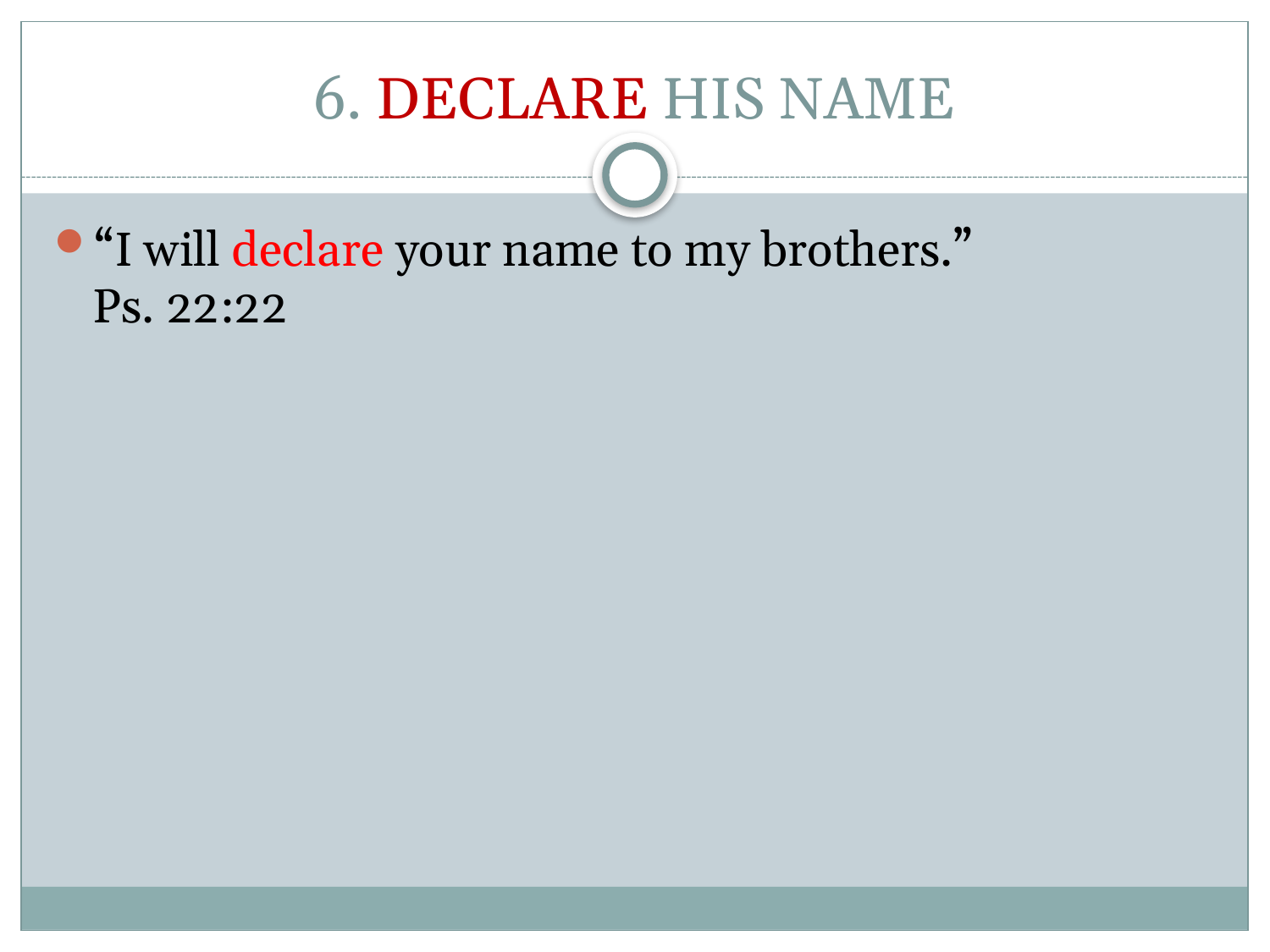

# 6. DECLARE HIS NAME
“I will declare your name to my brothers.”                Ps. 22:22